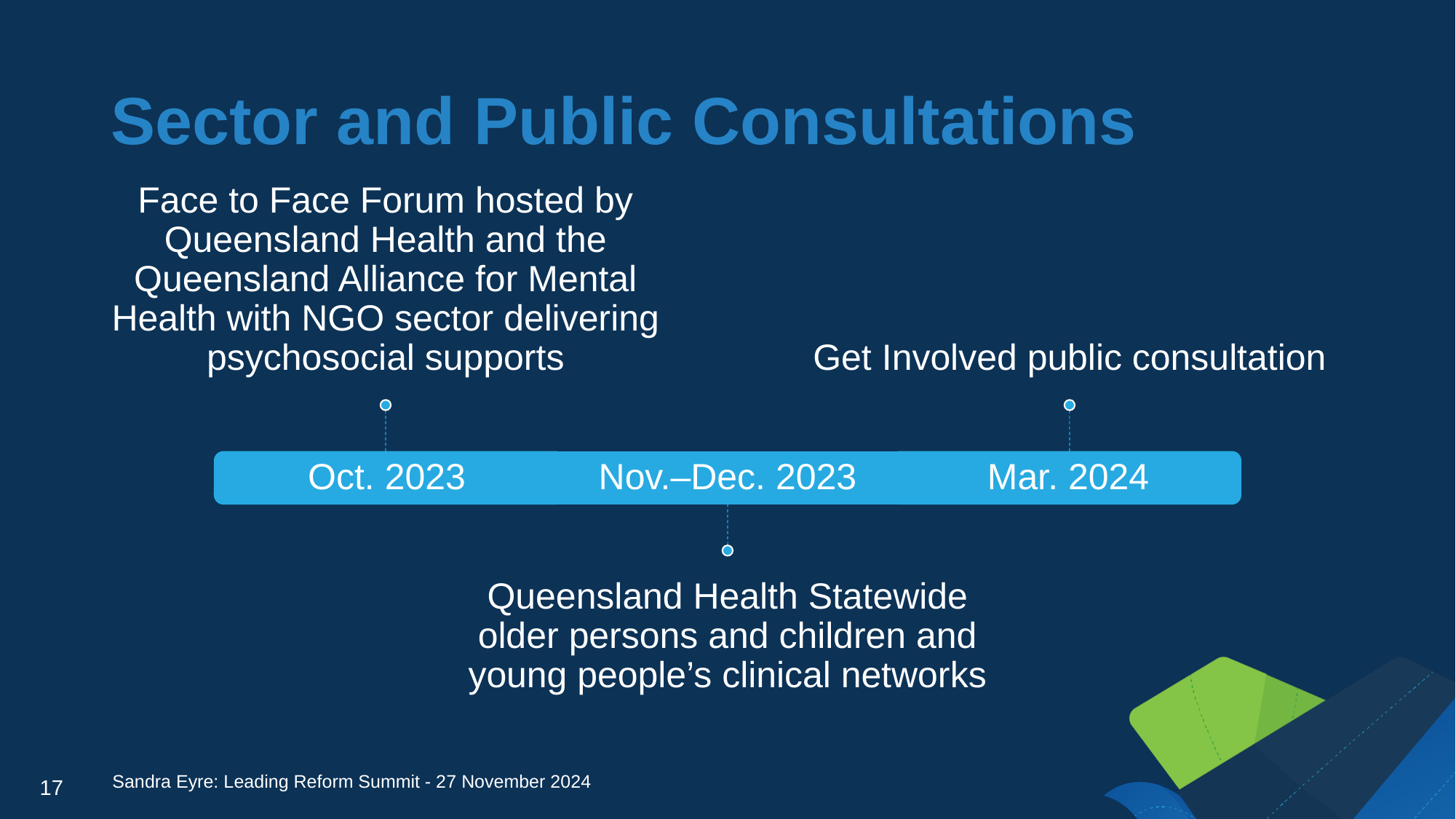

# Sector and Public Consultations
Oct. 2023
Face to Face Forum hosted by Queensland Health and the Queensland Alliance for Mental Health with NGO sector delivering psychosocial supports
Nov.–Dec. 2023
Queensland Health Statewide older persons and children and young people’s clinical networks
Mar. 2024
Get Involved public consultation
Sandra Eyre: Leading Reform Summit - 27 November 2024

17